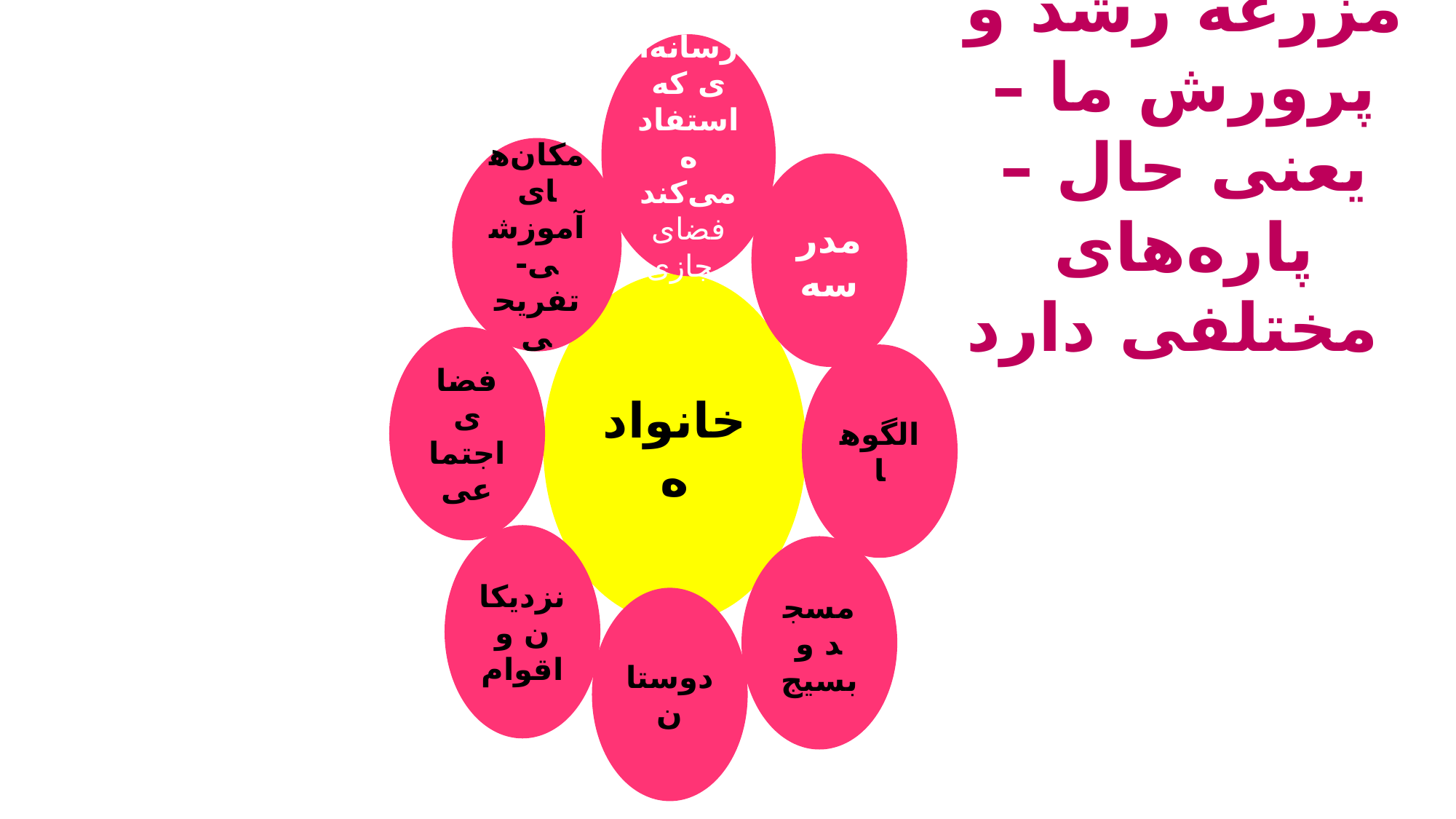

رسانه‌ای که استفاده می‌کند
فضای مجازی
مکان‌های آموزشی- تفریحی
مدرسه
مزرعه رشد و پرورش ما – یعنی حال – پاره‌های مختلفی دارد
خانواده
فضای اجتماعی
الگوها
نزدیکان و اقوام
مسجد و بسیج
دوستان